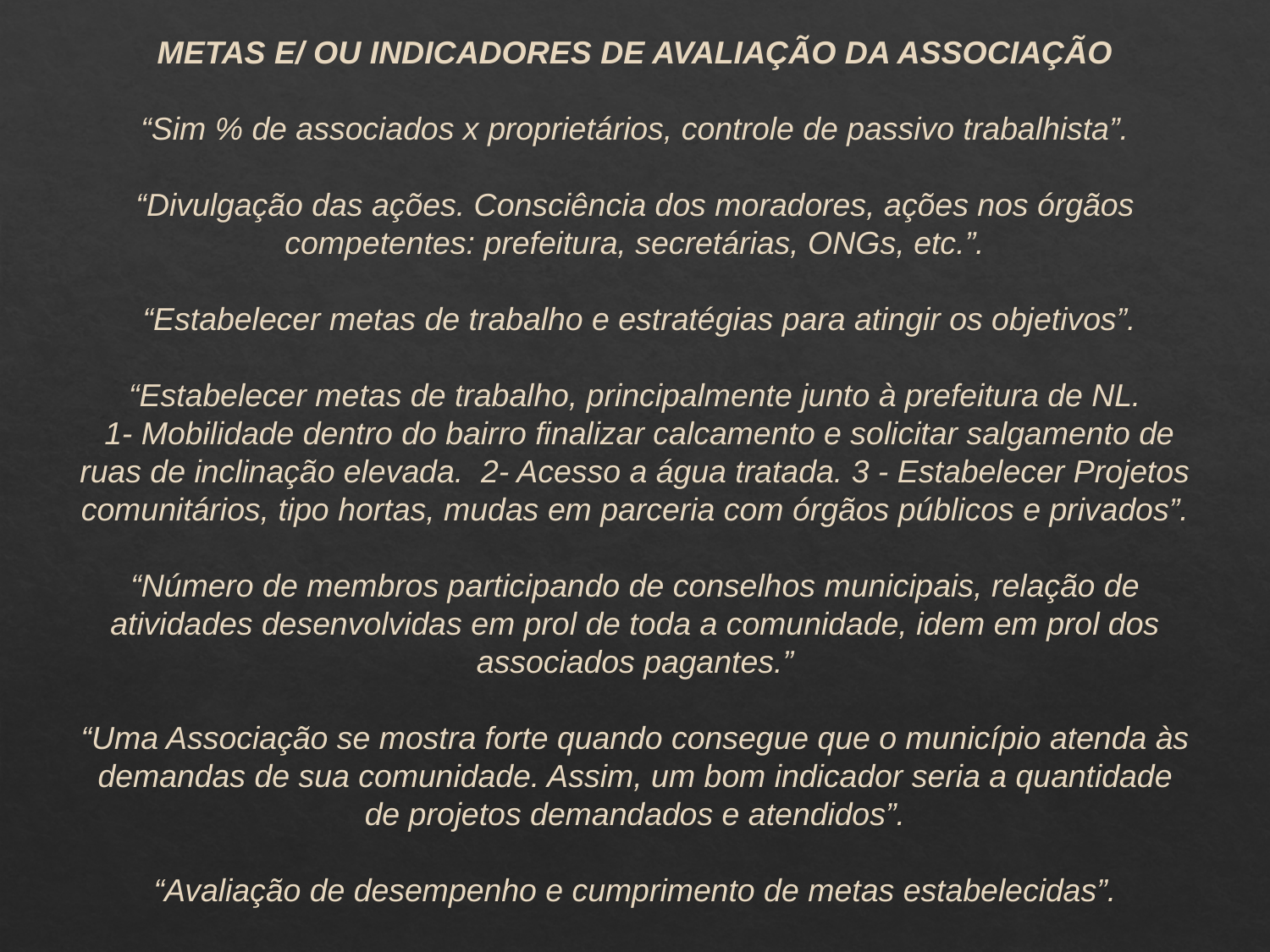

METAS E/ OU INDICADORES DE AVALIAÇÃO DA ASSOCIAÇÃO
“Sim % de associados x proprietários, controle de passivo trabalhista”.

“Divulgação das ações. Consciência dos moradores, ações nos órgãos competentes: prefeitura, secretárias, ONGs, etc.”.

 “Estabelecer metas de trabalho e estratégias para atingir os objetivos”.

“Estabelecer metas de trabalho, principalmente junto à prefeitura de NL.
 1- Mobilidade dentro do bairro finalizar calcamento e solicitar salgamento de ruas de inclinação elevada.  2- Acesso a água tratada. 3 - Estabelecer Projetos comunitários, tipo hortas, mudas em parceria com órgãos públicos e privados”.

“Número de membros participando de conselhos municipais, relação de atividades desenvolvidas em prol de toda a comunidade, idem em prol dos associados pagantes.”

“Uma Associação se mostra forte quando consegue que o município atenda às demandas de sua comunidade. Assim, um bom indicador seria a quantidade de projetos demandados e atendidos”.

“Avaliação de desempenho e cumprimento de metas estabelecidas”.